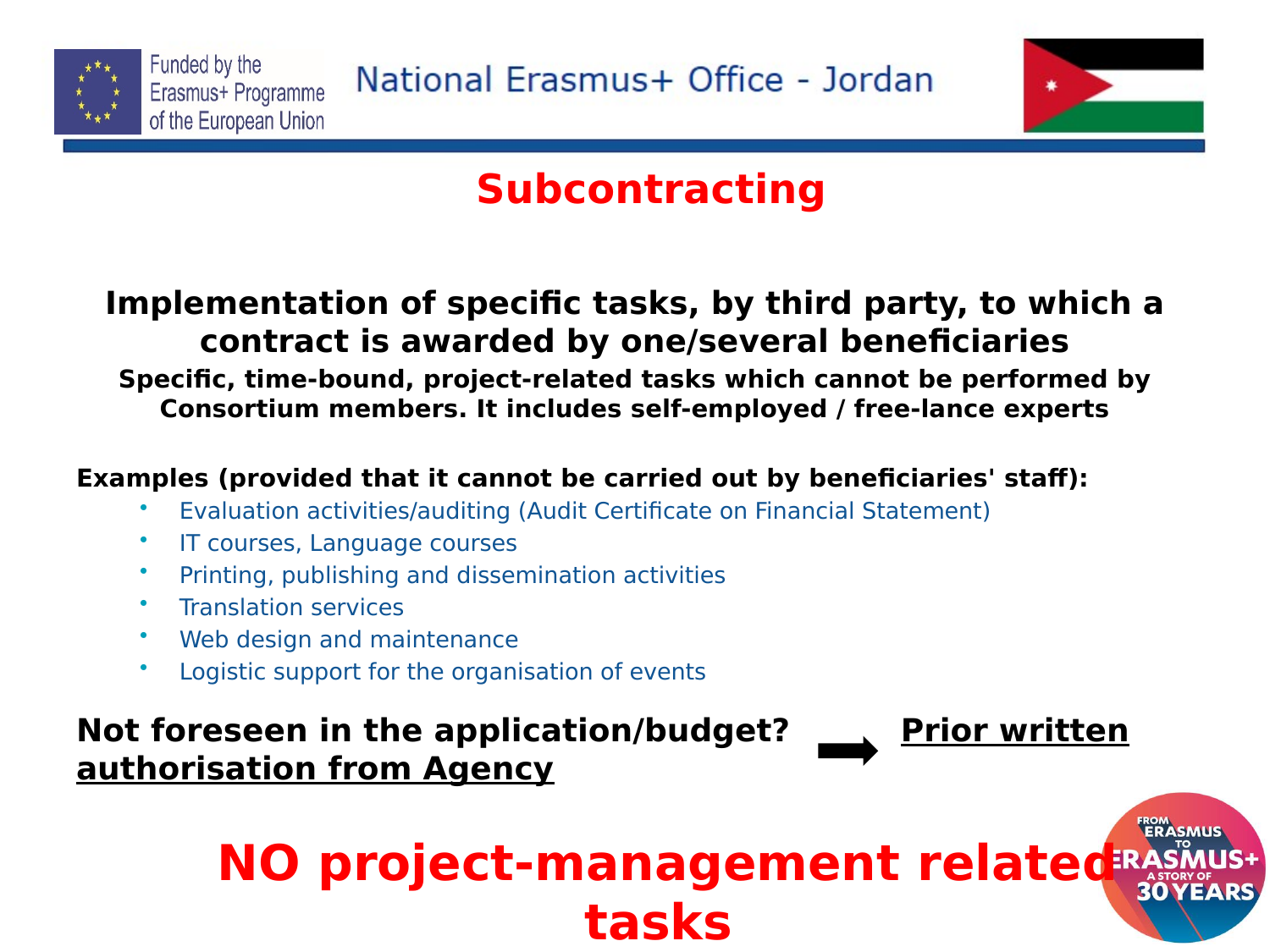

# Subcontracting
Implementation of specific tasks, by third party, to which a contract is awarded by one/several beneficiaries
Specific, time-bound, project-related tasks which cannot be performed by Consortium members. It includes self-employed / free-lance experts

Examples (provided that it cannot be carried out by beneficiaries' staff):
Evaluation activities/auditing (Audit Certificate on Financial Statement)
IT courses, Language courses
Printing, publishing and dissemination activities
Translation services
Web design and maintenance
Logistic support for the organisation of events

Not foreseen in the application/budget?          Prior written authorisation from Agency

  NO project-management related tasks

10